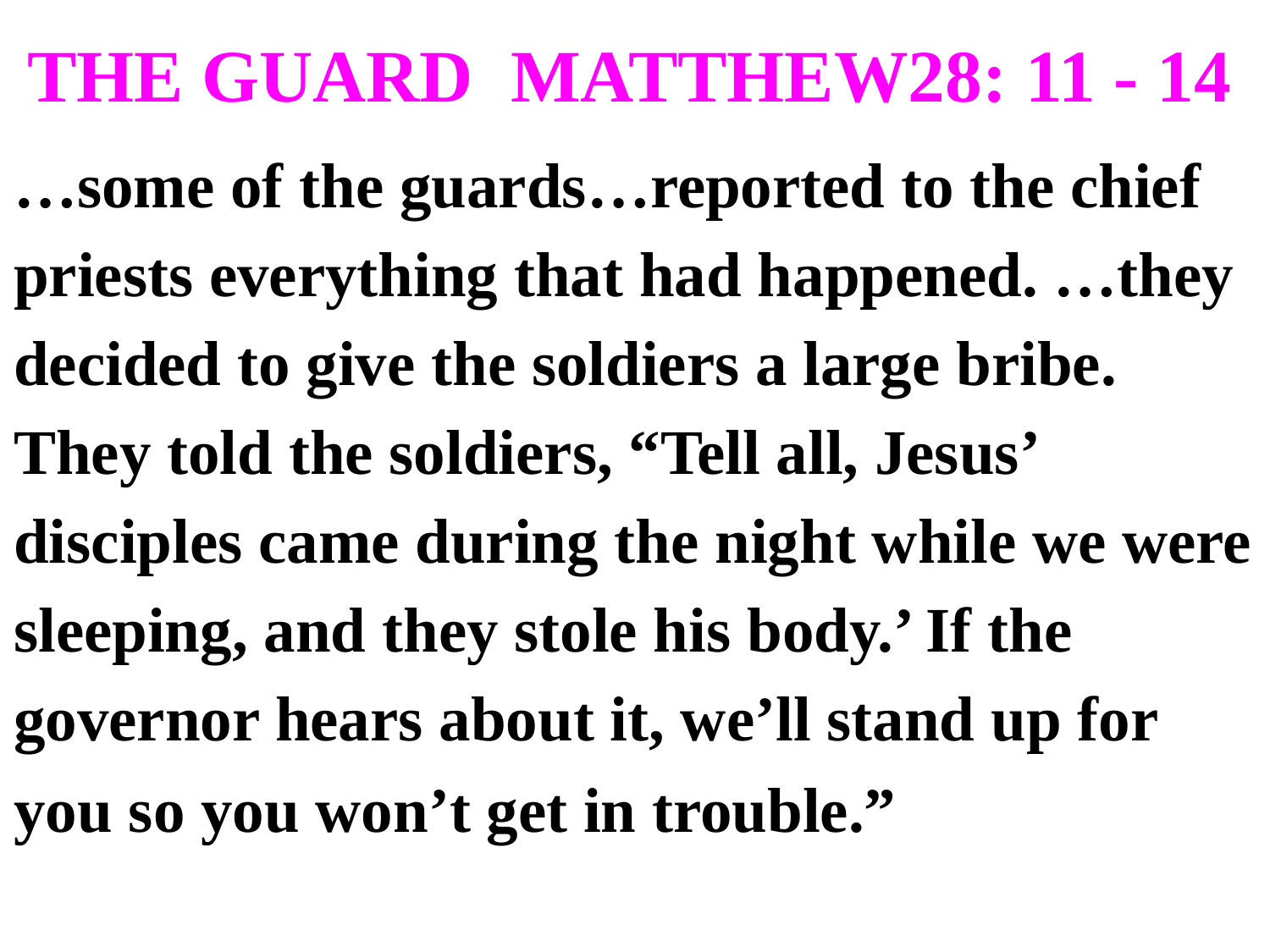

# THE GUARD  MATTHEW28: 11 - 14
…some of the guards…reported to the chief
priests everything that had happened. …they
decided to give the soldiers a large bribe.
They told the soldiers, “Tell all, Jesus’
disciples came during the night while we were
sleeping, and they stole his body.’ If the
governor hears about it, we’ll stand up for
you so you won’t get in trouble.”